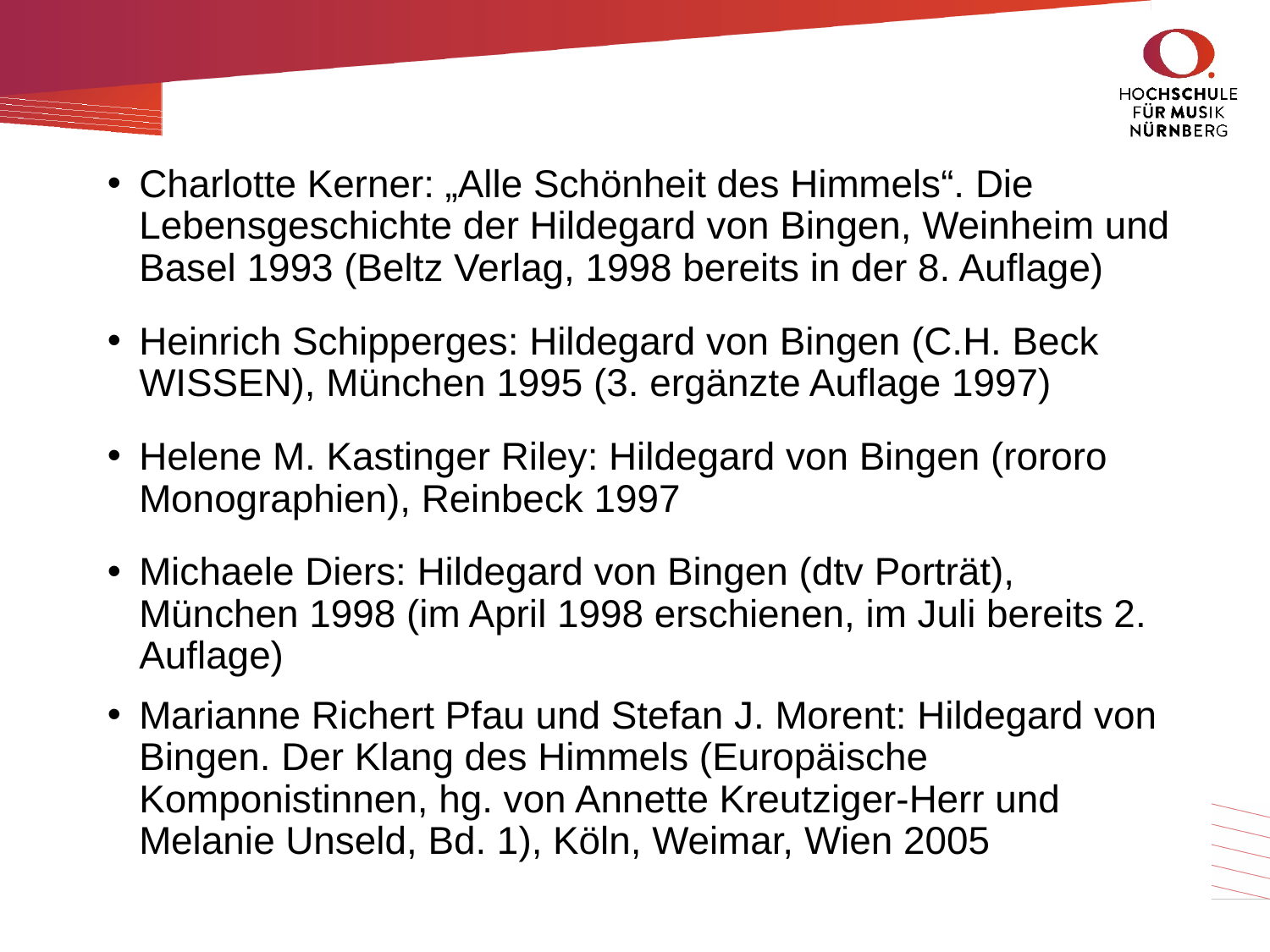

Charlotte Kerner: „Alle Schönheit des Himmels“. Die Lebensgeschichte der Hildegard von Bingen, Weinheim und Basel 1993 (Beltz Verlag, 1998 bereits in der 8. Auflage)
Heinrich Schipperges: Hildegard von Bingen (C.H. Beck WISSEN), München 1995 (3. ergänzte Auflage 1997)
Helene M. Kastinger Riley: Hildegard von Bingen (rororo Monographien), Reinbeck 1997
Michaele Diers: Hildegard von Bingen (dtv Porträt), München 1998 (im April 1998 erschienen, im Juli bereits 2. Auflage)
Marianne Richert Pfau und Stefan J. Morent: Hildegard von Bingen. Der Klang des Himmels (Europäische Komponistinnen, hg. von Annette Kreutziger-Herr und Melanie Unseld, Bd. 1), Köln, Weimar, Wien 2005